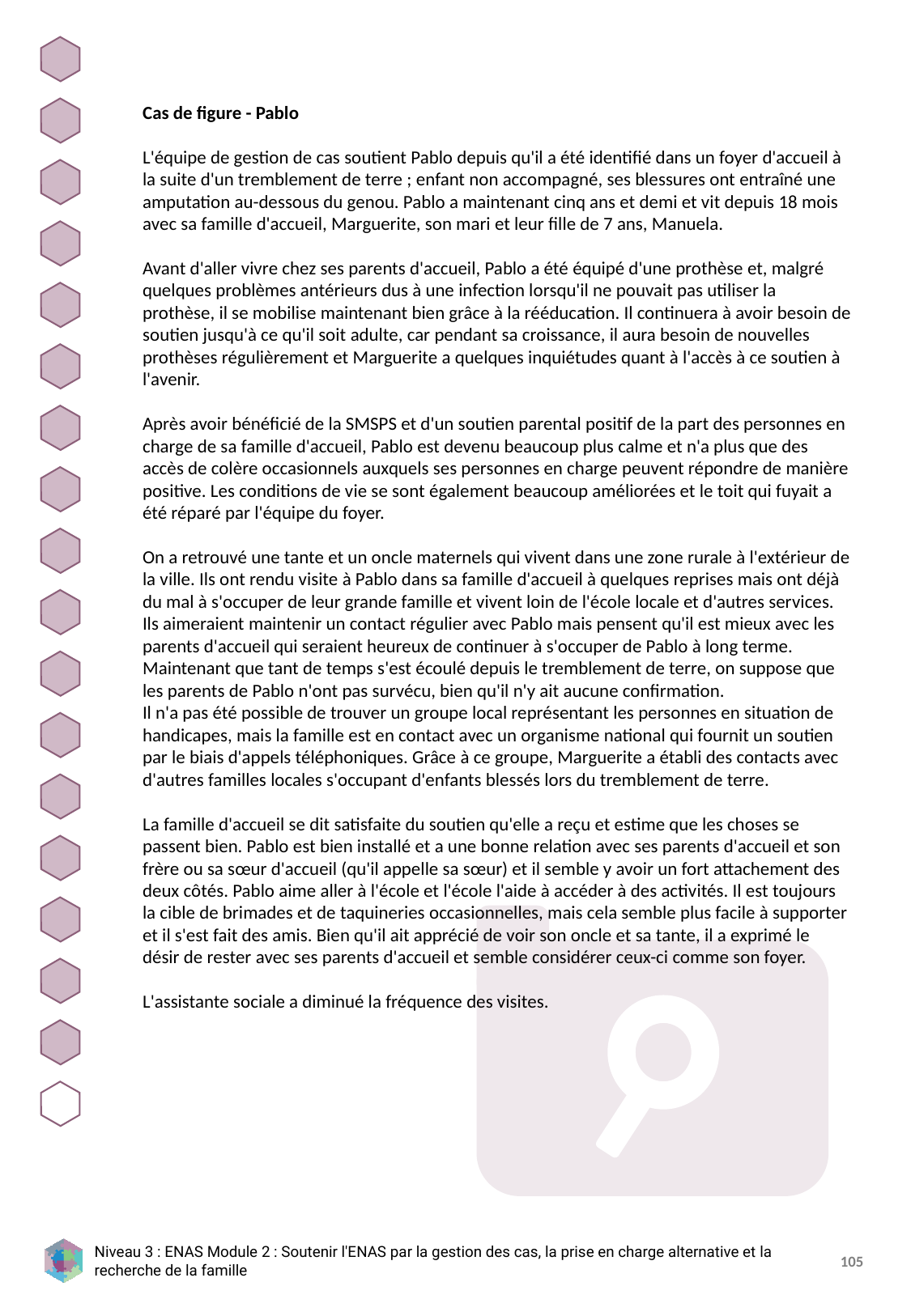

Cas de figure - Pablo

L'équipe de gestion de cas soutient Pablo depuis qu'il a été identifié dans un foyer d'accueil à la suite d'un tremblement de terre ; enfant non accompagné, ses blessures ont entraîné une amputation au-dessous du genou. Pablo a maintenant cinq ans et demi et vit depuis 18 mois avec sa famille d'accueil, Marguerite, son mari et leur fille de 7 ans, Manuela.

Avant d'aller vivre chez ses parents d'accueil, Pablo a été équipé d'une prothèse et, malgré quelques problèmes antérieurs dus à une infection lorsqu'il ne pouvait pas utiliser la prothèse, il se mobilise maintenant bien grâce à la rééducation. Il continuera à avoir besoin de soutien jusqu'à ce qu'il soit adulte, car pendant sa croissance, il aura besoin de nouvelles prothèses régulièrement et Marguerite a quelques inquiétudes quant à l'accès à ce soutien à l'avenir.

Après avoir bénéficié de la SMSPS et d'un soutien parental positif de la part des personnes en charge de sa famille d'accueil, Pablo est devenu beaucoup plus calme et n'a plus que des accès de colère occasionnels auxquels ses personnes en charge peuvent répondre de manière positive. Les conditions de vie se sont également beaucoup améliorées et le toit qui fuyait a été réparé par l'équipe du foyer.

On a retrouvé une tante et un oncle maternels qui vivent dans une zone rurale à l'extérieur de la ville. Ils ont rendu visite à Pablo dans sa famille d'accueil à quelques reprises mais ont déjà du mal à s'occuper de leur grande famille et vivent loin de l'école locale et d'autres services. Ils aimeraient maintenir un contact régulier avec Pablo mais pensent qu'il est mieux avec les parents d'accueil qui seraient heureux de continuer à s'occuper de Pablo à long terme. Maintenant que tant de temps s'est écoulé depuis le tremblement de terre, on suppose que les parents de Pablo n'ont pas survécu, bien qu'il n'y ait aucune confirmation.
Il n'a pas été possible de trouver un groupe local représentant les personnes en situation de handicapes, mais la famille est en contact avec un organisme national qui fournit un soutien par le biais d'appels téléphoniques. Grâce à ce groupe, Marguerite a établi des contacts avec d'autres familles locales s'occupant d'enfants blessés lors du tremblement de terre.

La famille d'accueil se dit satisfaite du soutien qu'elle a reçu et estime que les choses se passent bien. Pablo est bien installé et a une bonne relation avec ses parents d'accueil et son frère ou sa sœur d'accueil (qu'il appelle sa sœur) et il semble y avoir un fort attachement des deux côtés. Pablo aime aller à l'école et l'école l'aide à accéder à des activités. Il est toujours la cible de brimades et de taquineries occasionnelles, mais cela semble plus facile à supporter et il s'est fait des amis. Bien qu'il ait apprécié de voir son oncle et sa tante, il a exprimé le désir de rester avec ses parents d'accueil et semble considérer ceux-ci comme son foyer.

L'assistante sociale a diminué la fréquence des visites.